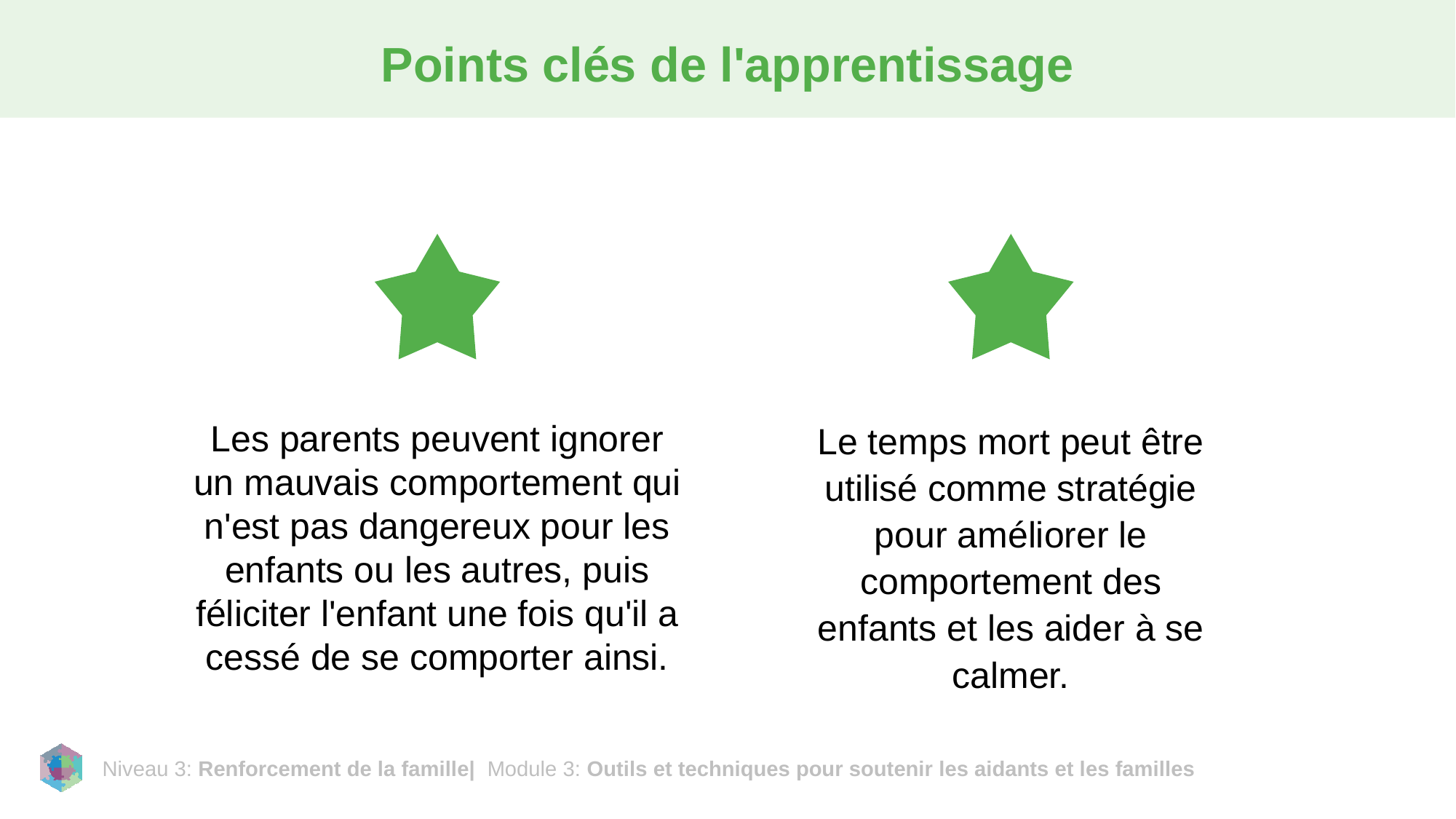

# Points clés de l'apprentissage

Les parents peuvent ignorer un mauvais comportement qui n'est pas dangereux pour les enfants ou les autres, puis féliciter l'enfant une fois qu'il a cessé de se comporter ainsi.
Le temps mort peut être utilisé comme stratégie pour améliorer le comportement des enfants et les aider à se calmer.